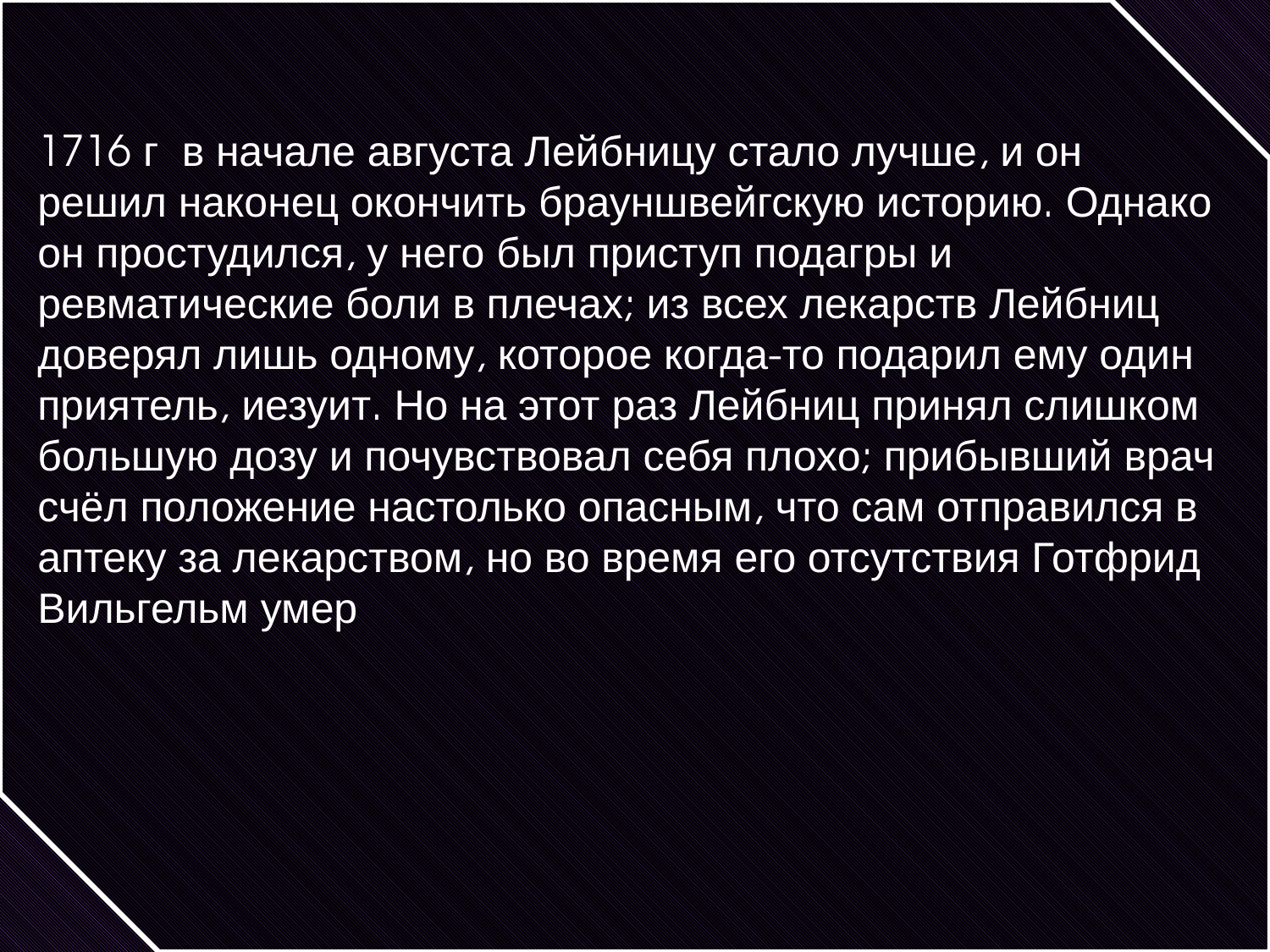

#
1716 г  в начале августа Лейбницу стало лучше, и он решил наконец окончить брауншвейгскую историю. Однако он простудился, у него был приступ подагры и ревматические боли в плечах; из всех лекарств Лейбниц доверял лишь одному, которое когда-то подарил ему один приятель, иезуит. Но на этот раз Лейбниц принял слишком большую дозу и почувствовал себя плохо; прибывший врач счёл положение настолько опасным, что сам отправился в аптеку за лекарством, но во время его отсутствия Готфрид Вильгельм умер